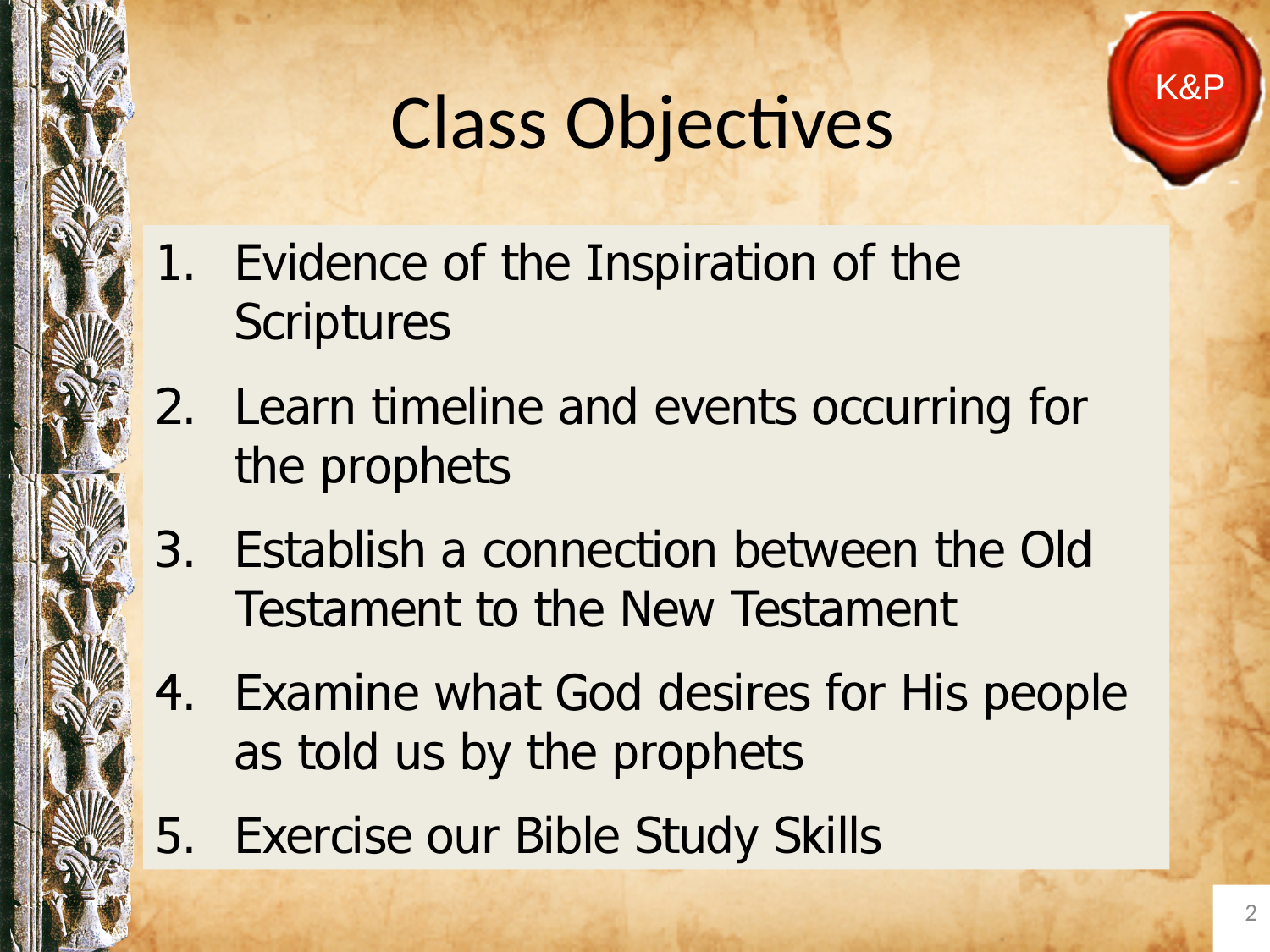

# Class Objectives
Evidence of the Inspiration of the Scriptures
Learn timeline and events occurring for the prophets
Establish a connection between the Old Testament to the New Testament
Examine what God desires for His people as told us by the prophets
Exercise our Bible Study Skills